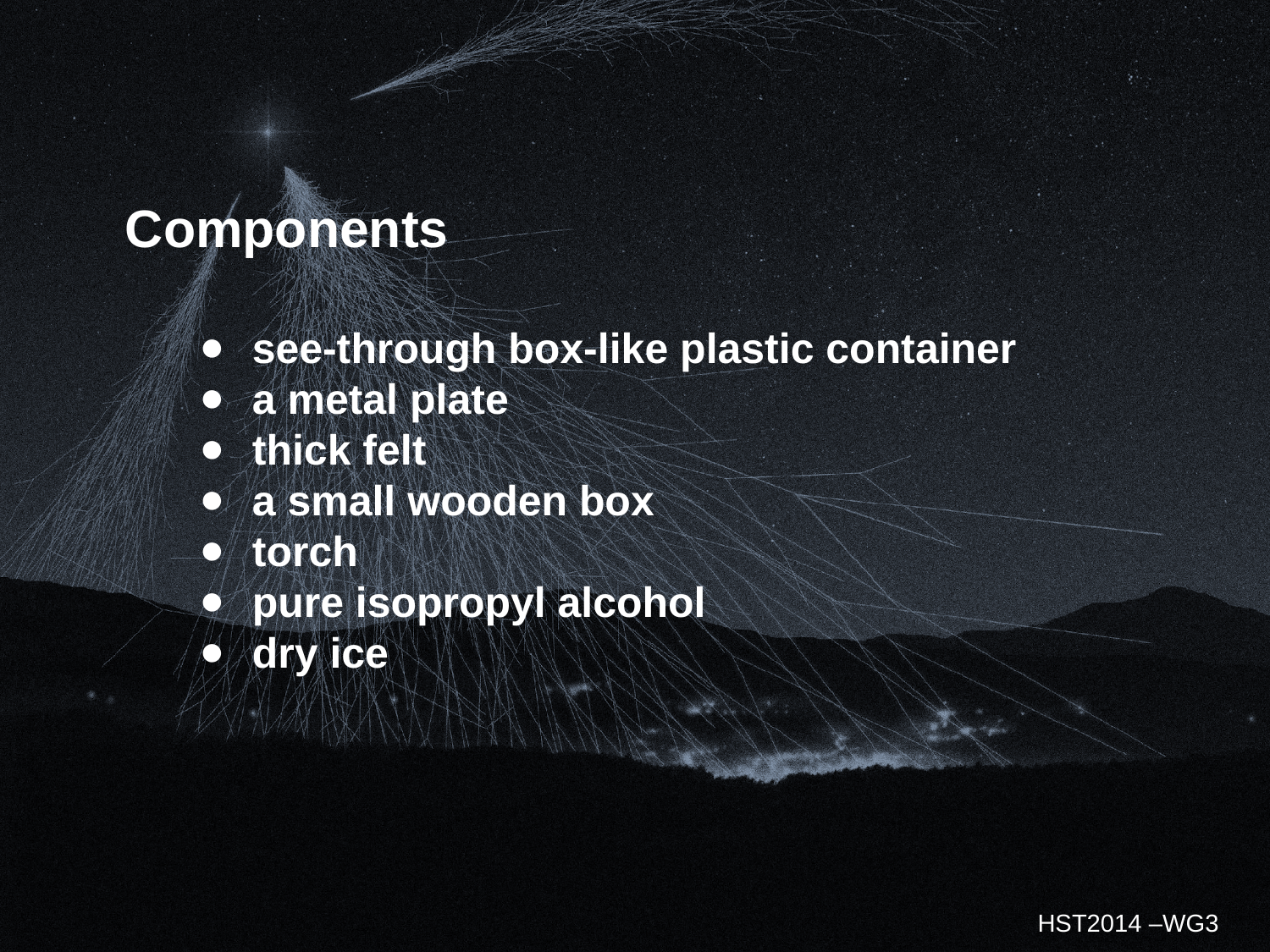

Components

see-through box-like plastic container
a metal plate
thick felt
a small wooden box
torch
pure isopropyl alcohol
dry ice

HST2014 –WG3